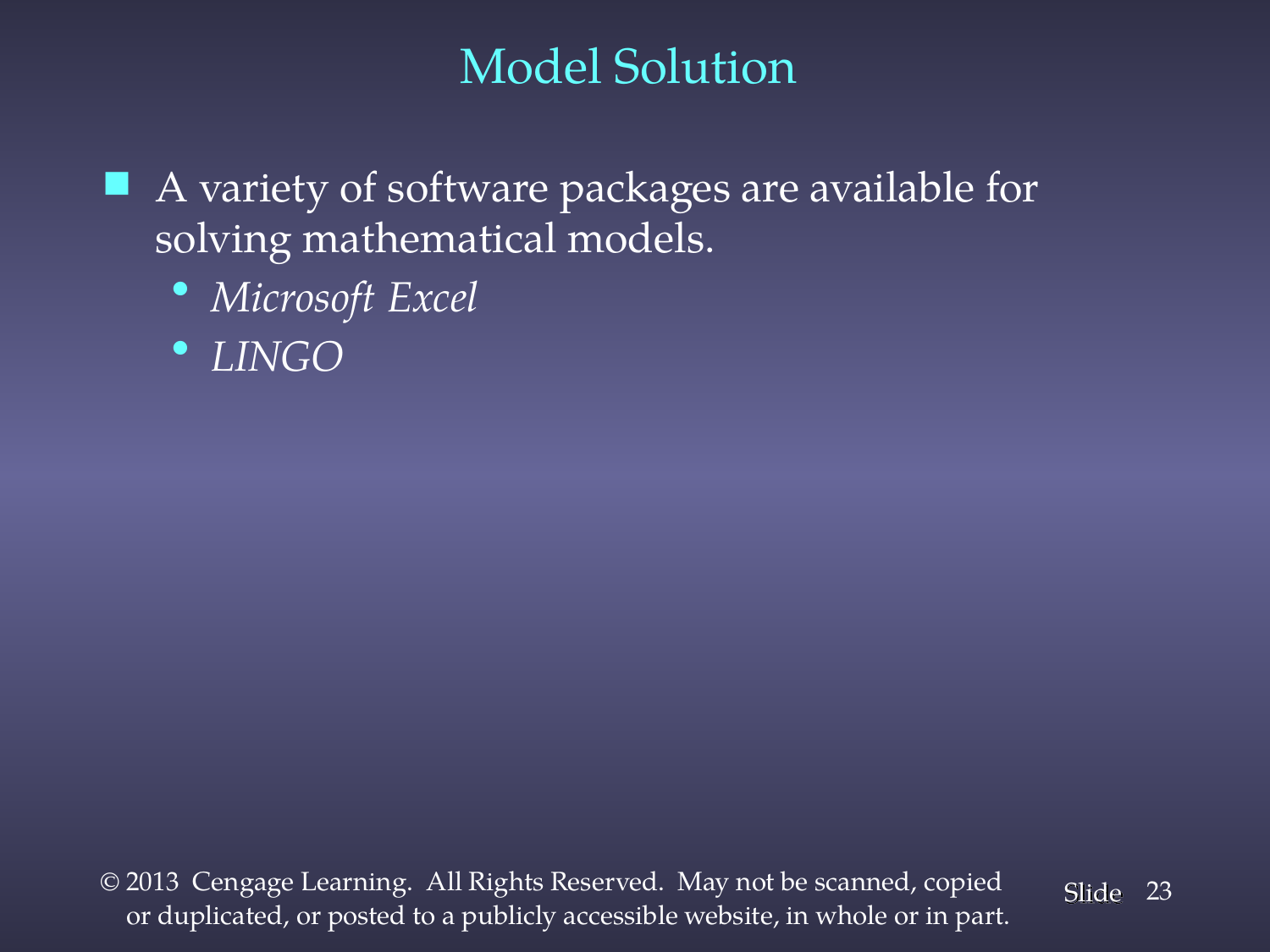

# Model Solution
A variety of software packages are available for solving mathematical models.
Microsoft Excel
LINGO